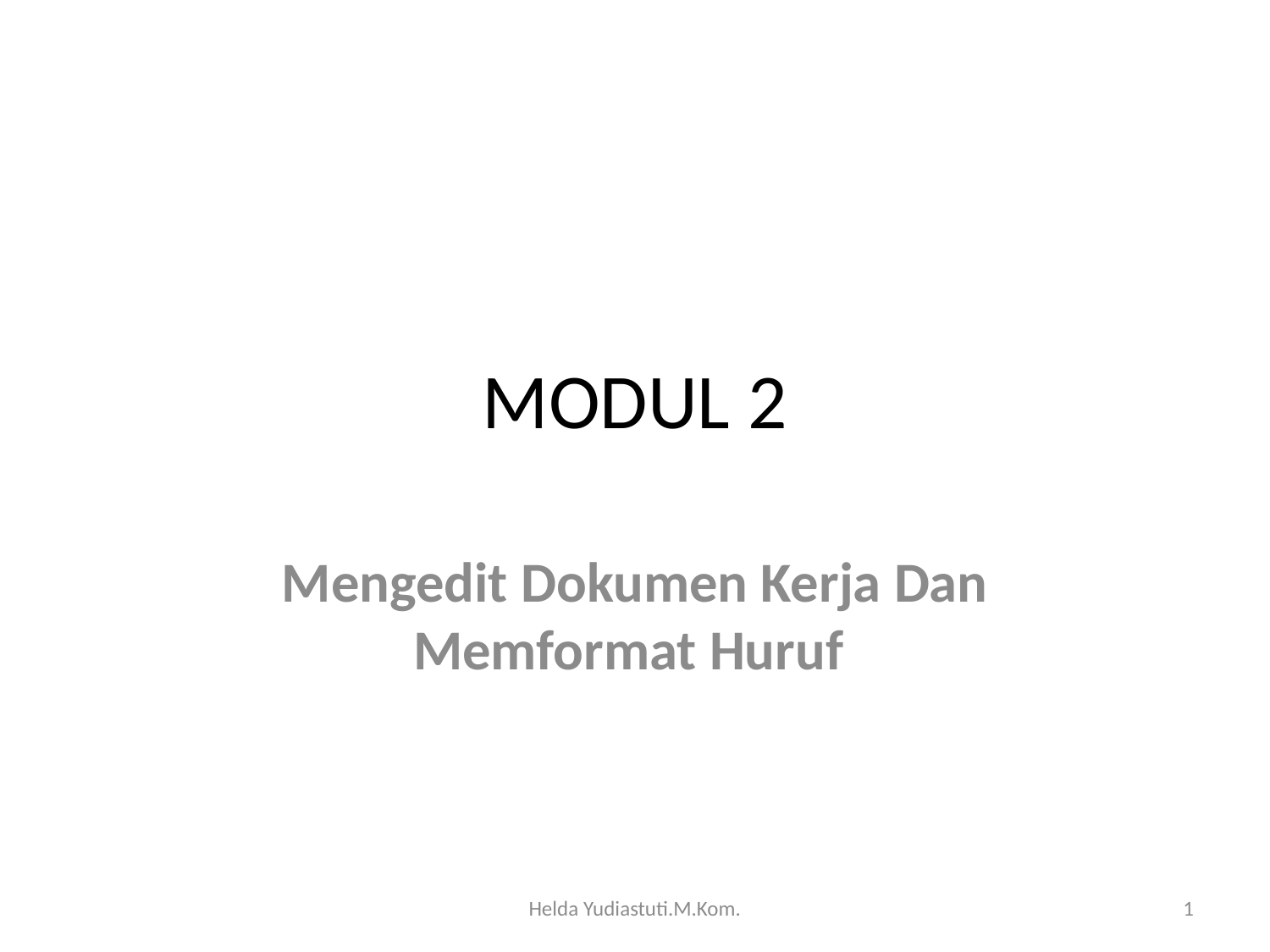

# MODUL 2
Mengedit Dokumen Kerja Dan Memformat Huruf
Helda Yudiastuti.M.Kom.
1